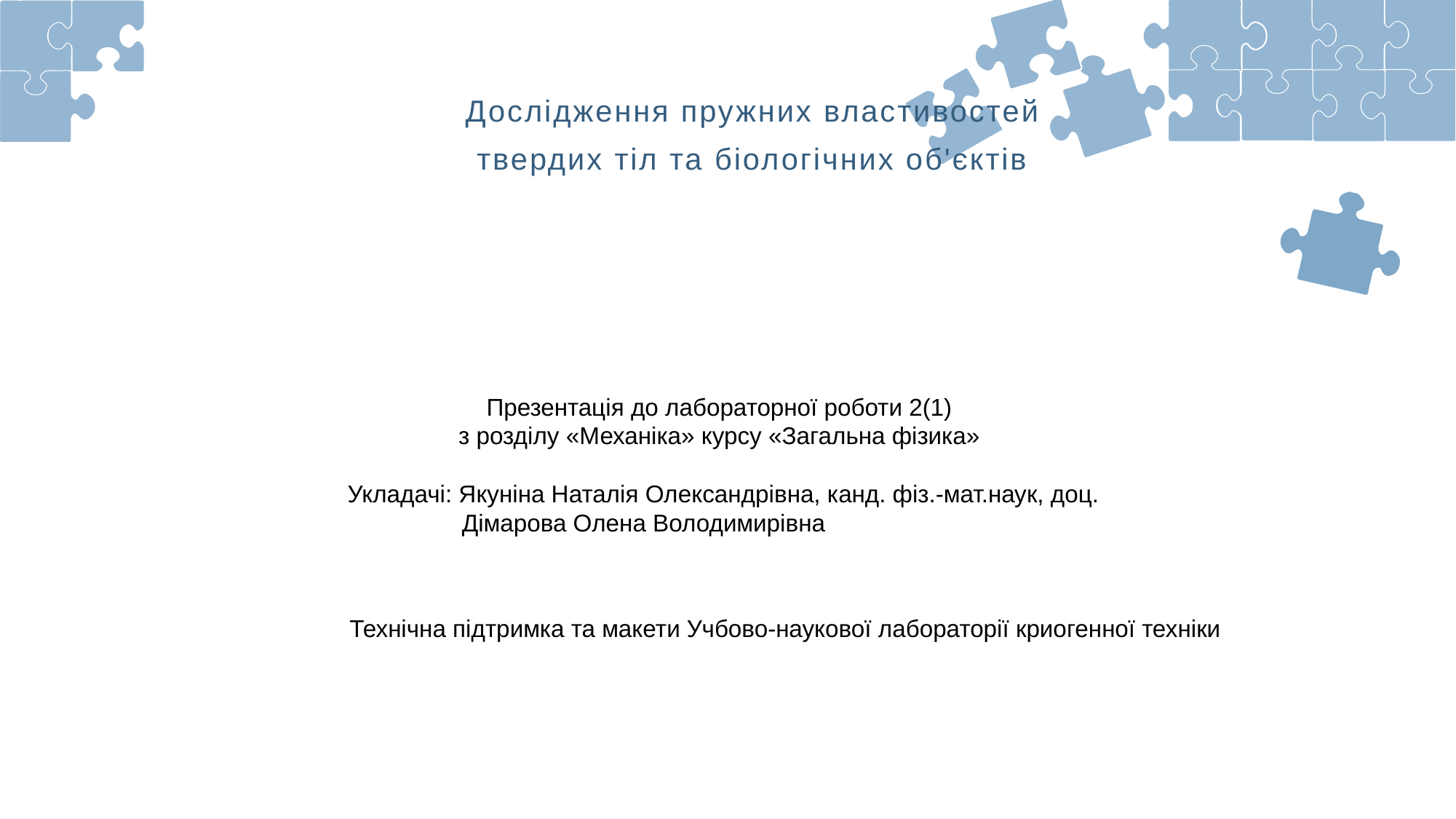

Дослідження пружних властивостей
твердих тіл та біологічних об'єктів

Презентація до лабораторної роботи 2(1)
з розділу «Механіка» курсу «Загальна фізика»

                                                Укладачі: Якуніна Наталія Олександрівна, канд. фіз.-мат.наук, доц.
                                                                 Дімарова Олена Володимирівна

Технічна підтримка та макети Учбово-наукової лабораторії криогенної техніки